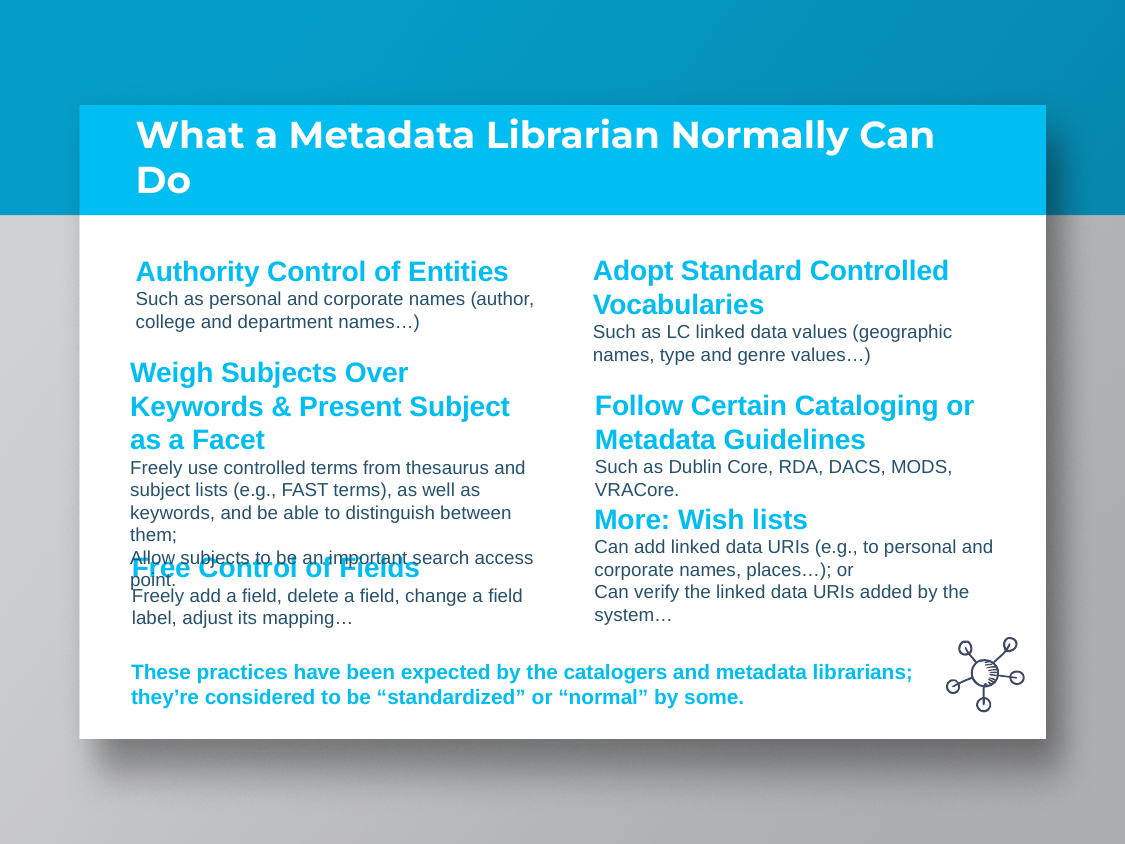

# What a Metadata Librarian Normally Can Do
Adopt Standard Controlled Vocabularies
Such as LC linked data values (geographic names, type and genre values…)

Authority Control of Entities
Such as personal and corporate names (author, college and department names…)

Weigh Subjects Over Keywords & Present Subject as a Facet
Freely use controlled terms from thesaurus and subject lists (e.g., FAST terms), as well as keywords, and be able to distinguish between them;
Allow subjects to be an important search access point.

Follow Certain Cataloging or Metadata Guidelines
Such as Dublin Core, RDA, DACS, MODS, VRACore.

More: Wish lists
Can add linked data URIs (e.g., to personal and corporate names, places…); or
Can verify the linked data URIs added by the system…

Free Control of Fields
Freely add a field, delete a field, change a field label, adjust its mapping…

These practices have been expected by the catalogers and metadata librarians; they’re considered to be “standardized” or “normal” by some.